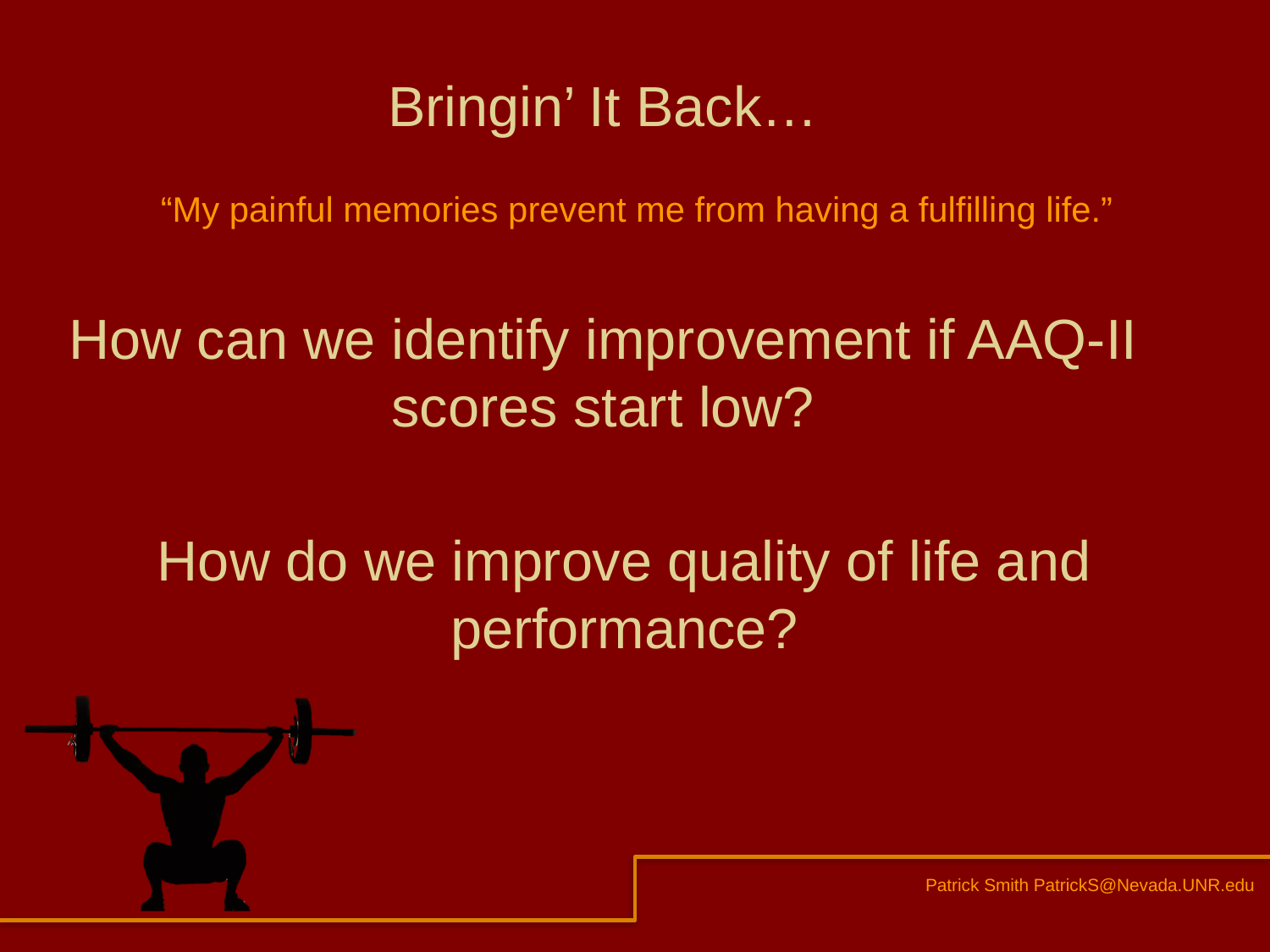

Bringin’ It Back…
“My painful memories prevent me from having a fulfilling life.”

How can we identify improvement if AAQ-II scores start low?
How do we improve quality of life and performance?
Patrick Smith PatrickS@Nevada.UNR.edu